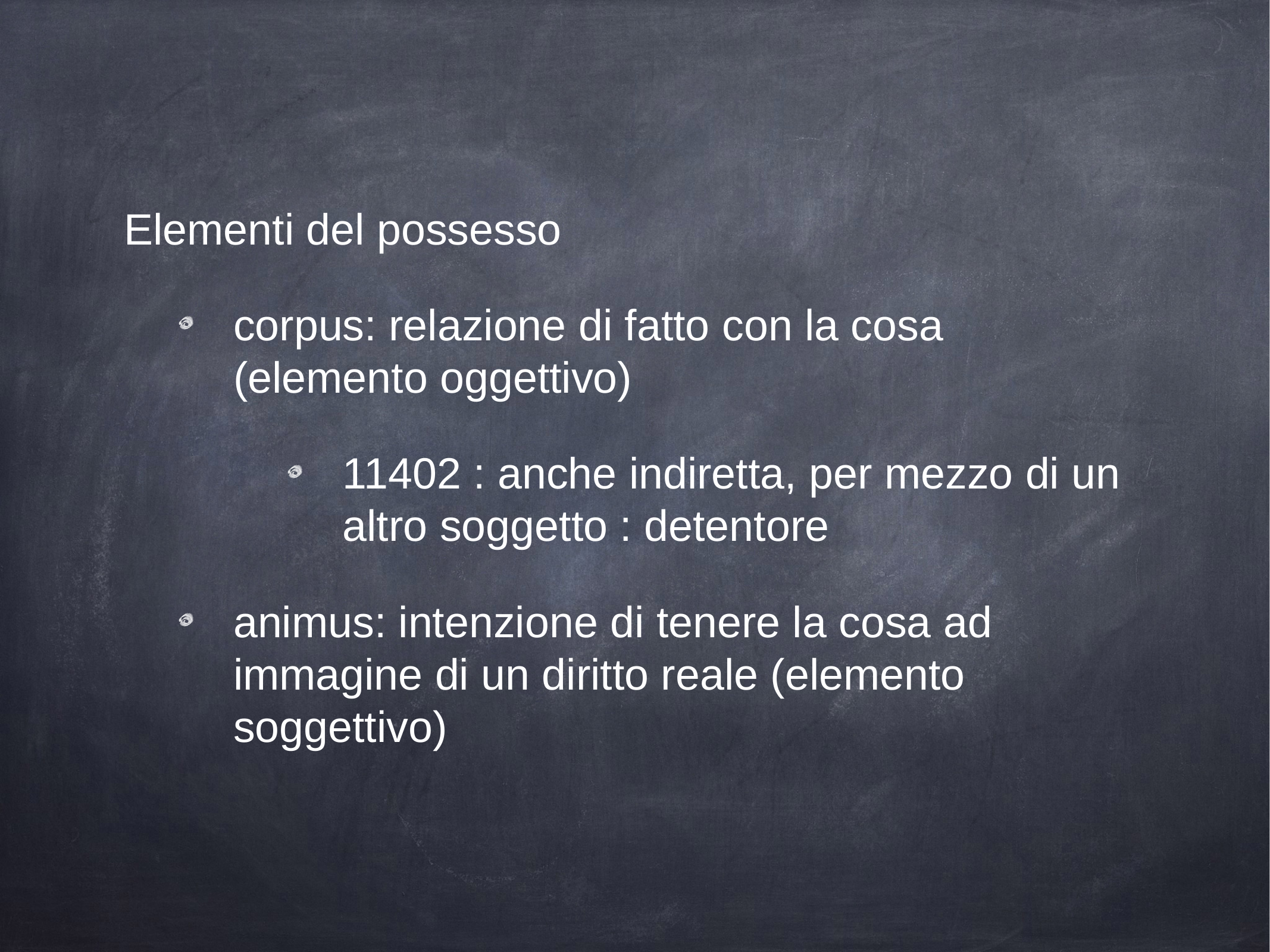

Elementi del possesso
corpus: relazione di fatto con la cosa (elemento oggettivo)
11402 : anche indiretta, per mezzo di un altro soggetto : detentore
animus: intenzione di tenere la cosa ad immagine di un diritto reale (elemento soggettivo)